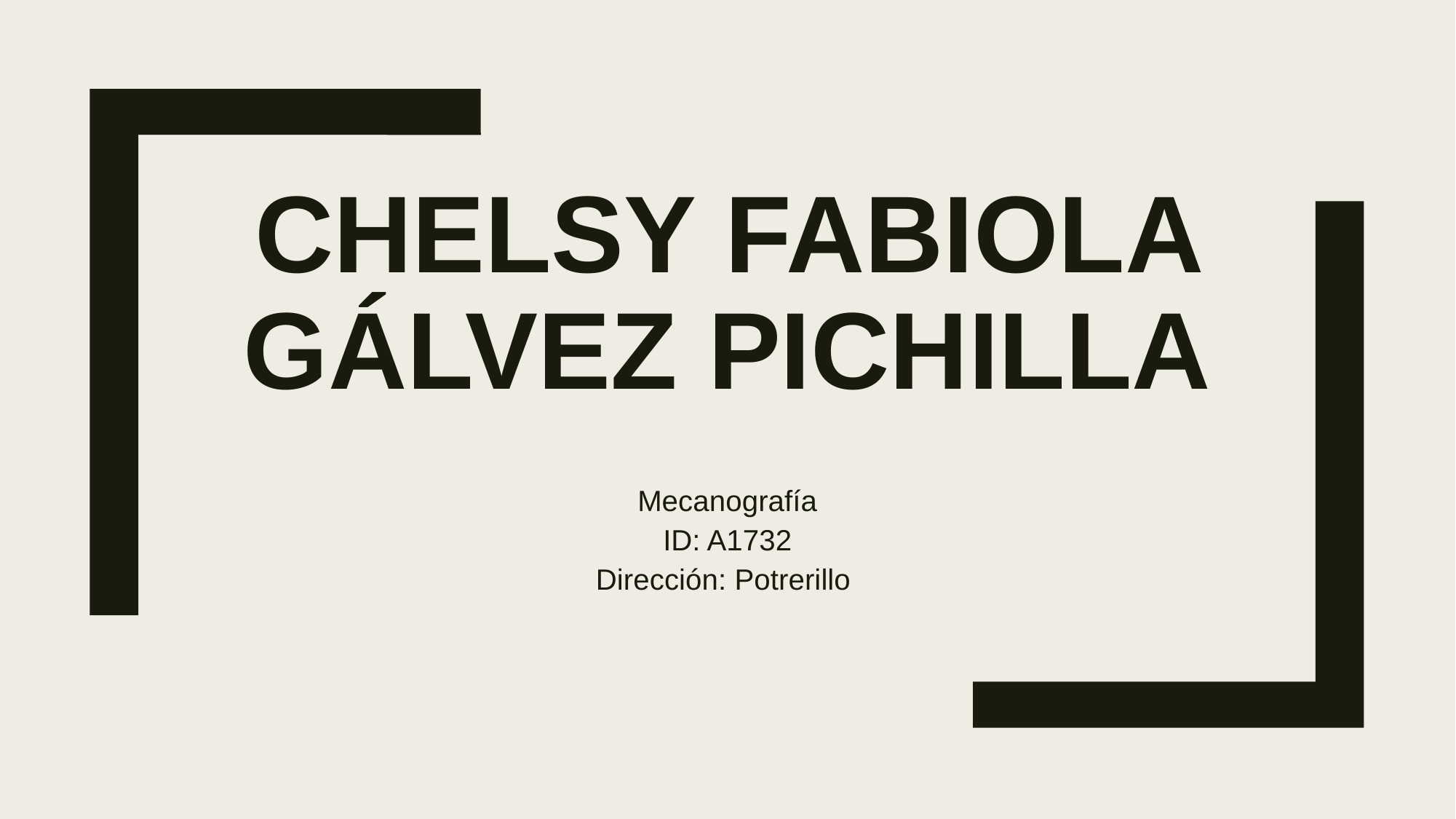

# Chelsy Fabiola Gálvez Pichilla
Mecanografía
ID: A1732
Dirección: Potrerillo